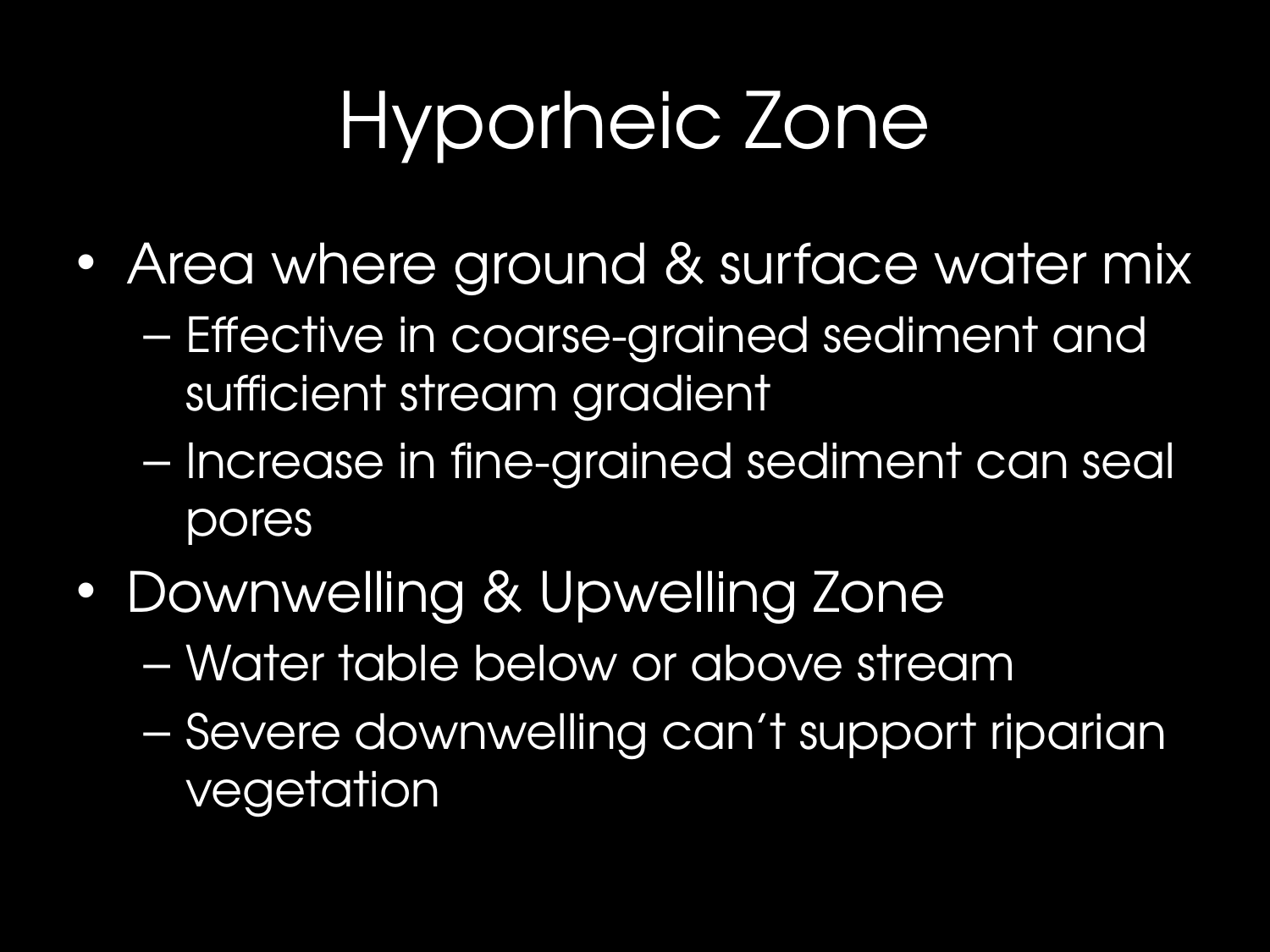

# Hyporheic Zone
Area where ground & surface water mix
Effective in coarse-grained sediment and sufficient stream gradient
Increase in fine-grained sediment can seal pores
Downwelling & Upwelling Zone
Water table below or above stream
Severe downwelling can’t support riparian vegetation